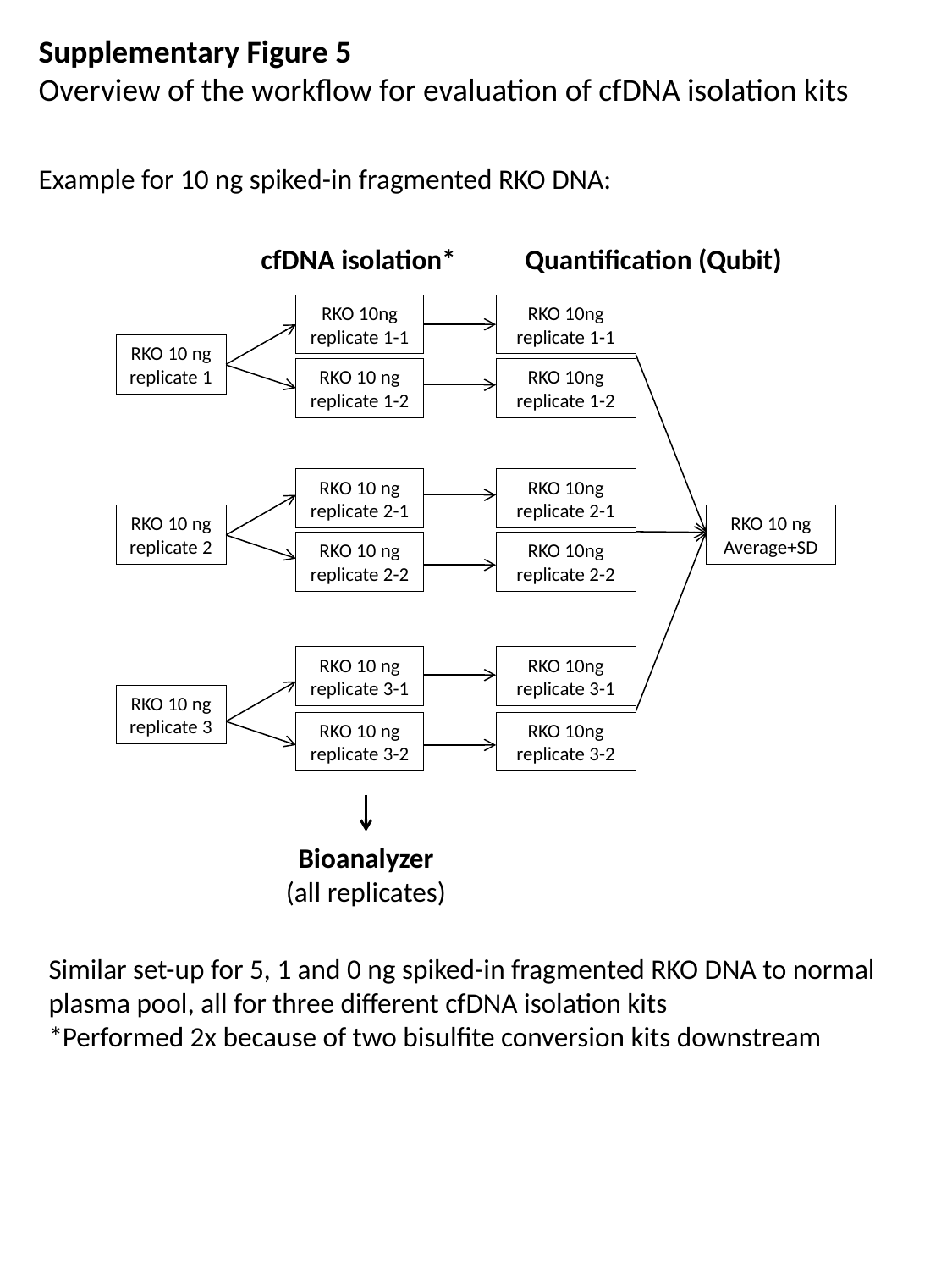

Supplementary Figure 5
Overview of the workflow for evaluation of cfDNA isolation kits
Example for 10 ng spiked-in fragmented RKO DNA:
cfDNA isolation*
Quantification (Qubit)
RKO 10ng replicate 1-1
RKO 10ng replicate 1-1
RKO 10 ng replicate 1
RKO 10 ng replicate 1-2
RKO 10ng replicate 1-2
RKO 10 ng replicate 2-1
RKO 10ng replicate 2-1
RKO 10 ng replicate 2
RKO 10 ng
Average+SD
RKO 10 ng replicate 2-2
RKO 10ng replicate 2-2
RKO 10 ng replicate 3-1
RKO 10ng replicate 3-1
RKO 10 ng replicate 3
RKO 10 ng replicate 3-2
RKO 10ng replicate 3-2
Bioanalyzer
(all replicates)
Similar set-up for 5, 1 and 0 ng spiked-in fragmented RKO DNA to normal plasma pool, all for three different cfDNA isolation kits
*Performed 2x because of two bisulfite conversion kits downstream